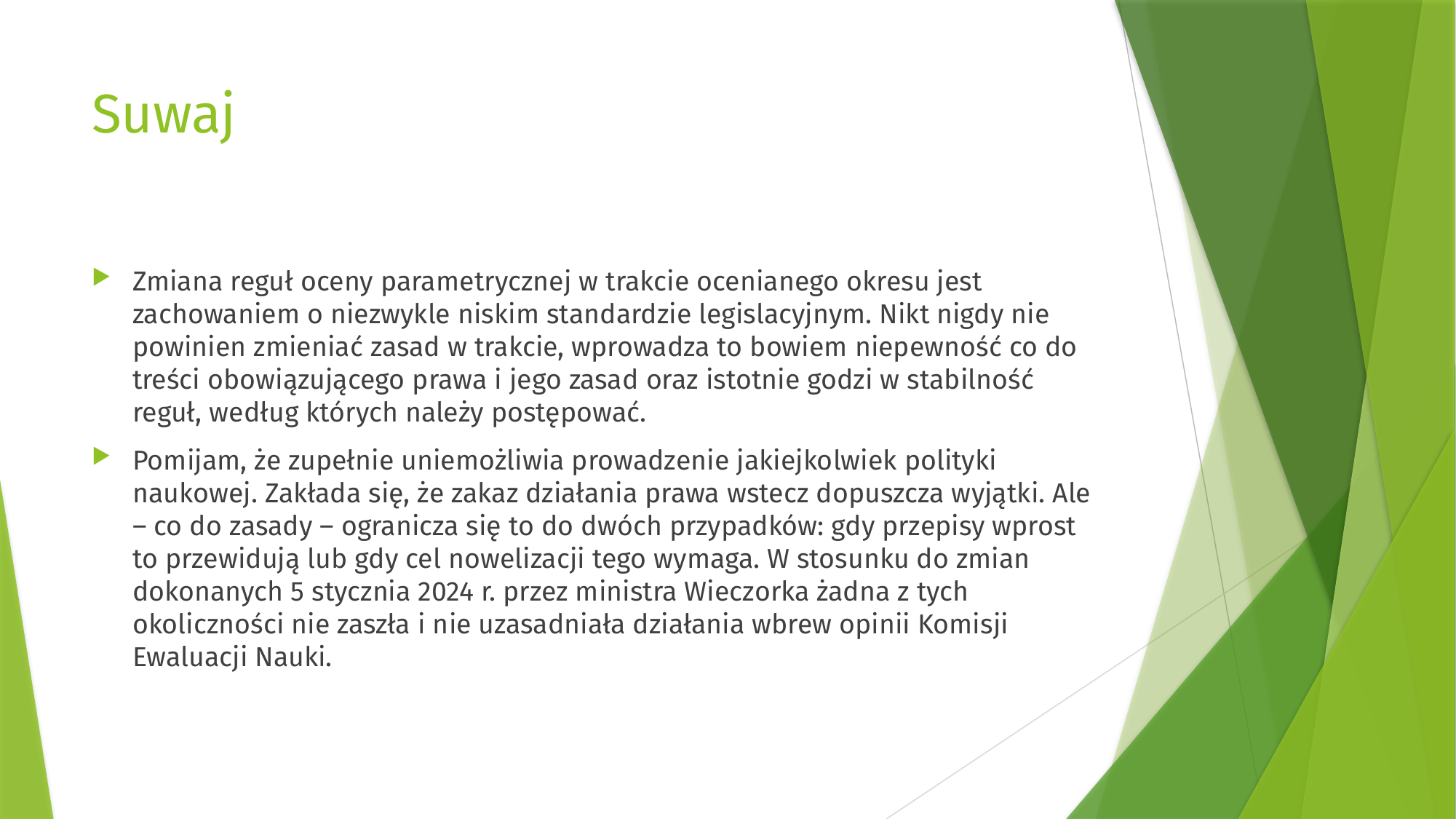

# Suwaj
Zmiana reguł oceny parametrycznej w trakcie ocenianego okresu jest zachowaniem o niezwykle niskim standardzie legislacyjnym. Nikt nigdy nie powinien zmieniać zasad w trakcie, wprowadza to bowiem niepewność co do treści obowiązującego prawa i jego zasad oraz istotnie godzi w stabilność reguł, według których należy postępować.
Pomijam, że zupełnie uniemożliwia prowadzenie jakiejkolwiek polityki naukowej. Zakłada się, że zakaz działania prawa wstecz dopuszcza wyjątki. Ale – co do zasady – ogranicza się to do dwóch przypadków: gdy przepisy wprost to przewidują lub gdy cel nowelizacji tego wymaga. W stosunku do zmian dokonanych 5 stycznia 2024 r. przez ministra Wieczorka żadna z tych okoliczności nie zaszła i nie uzasadniała działania wbrew opinii Komisji Ewaluacji Nauki.